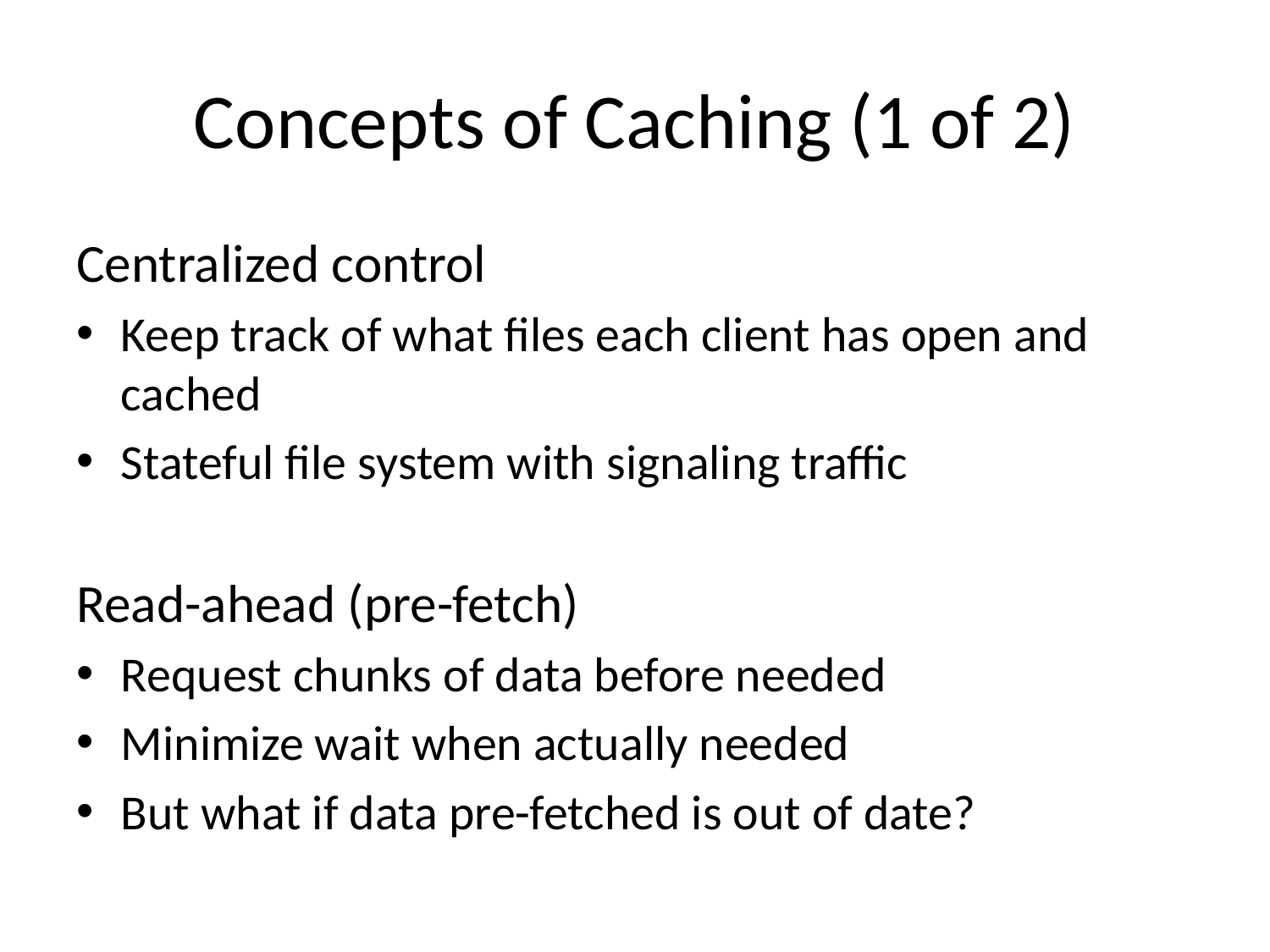

# Concepts of Caching (1 of 2)
Centralized control
Keep track of what files each client has open and cached
Stateful file system with signaling traffic

Read-ahead (pre-fetch)
Request chunks of data before needed
Minimize wait when actually needed
But what if data pre-fetched is out of date?